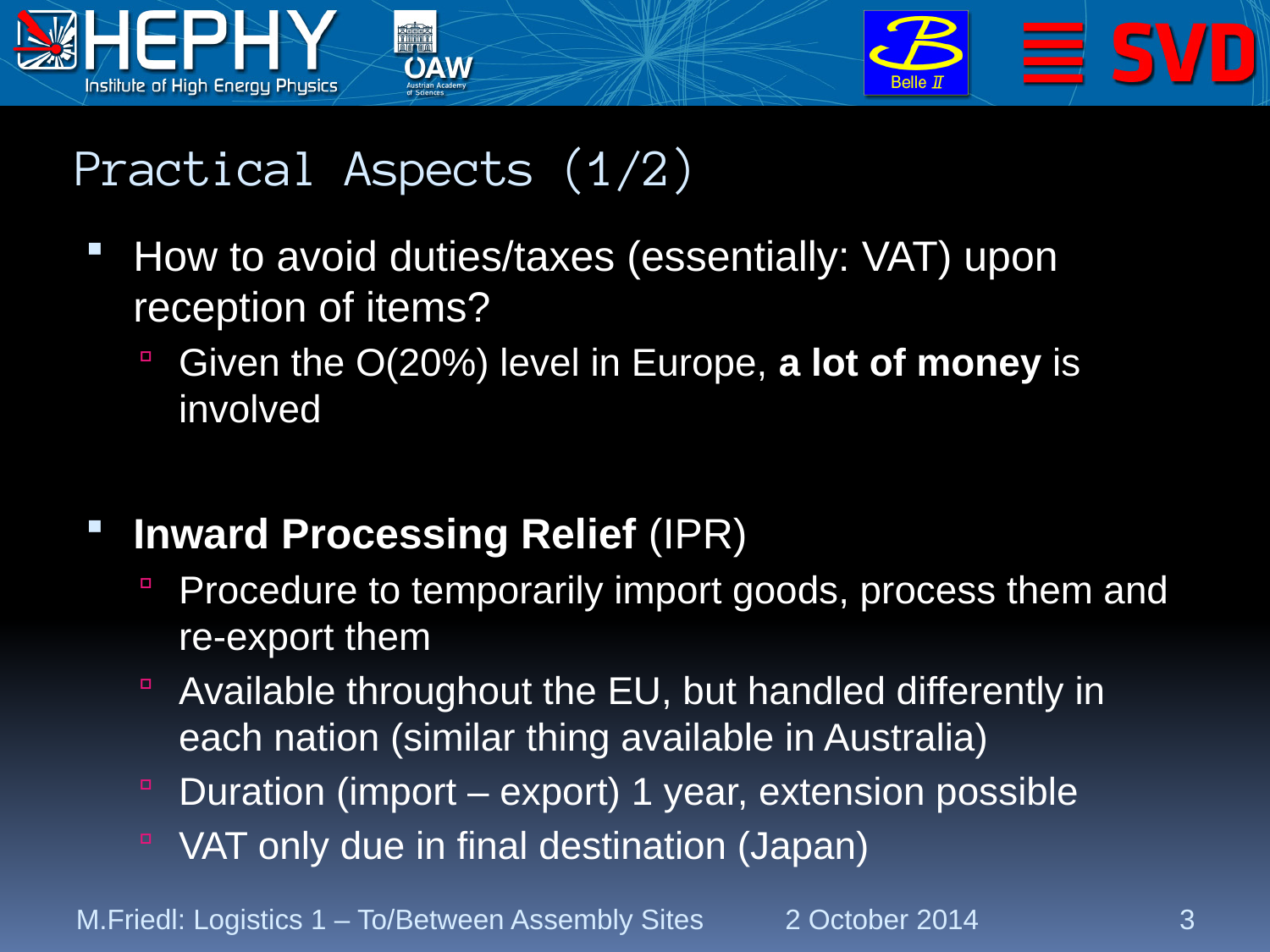

# Practical Aspects (1/2)
How to avoid duties/taxes (essentially: VAT) upon reception of items?
Given the O(20%) level in Europe, a lot of money is involved

Inward Processing Relief (IPR)
Procedure to temporarily import goods, process them and re-export them
Available throughout the EU, but handled differently in each nation (similar thing available in Australia)
Duration (import – export) 1 year, extension possible
VAT only due in final destination (Japan)
M.Friedl: Logistics 1 – To/Between Assembly Sites
2 October 2014
3